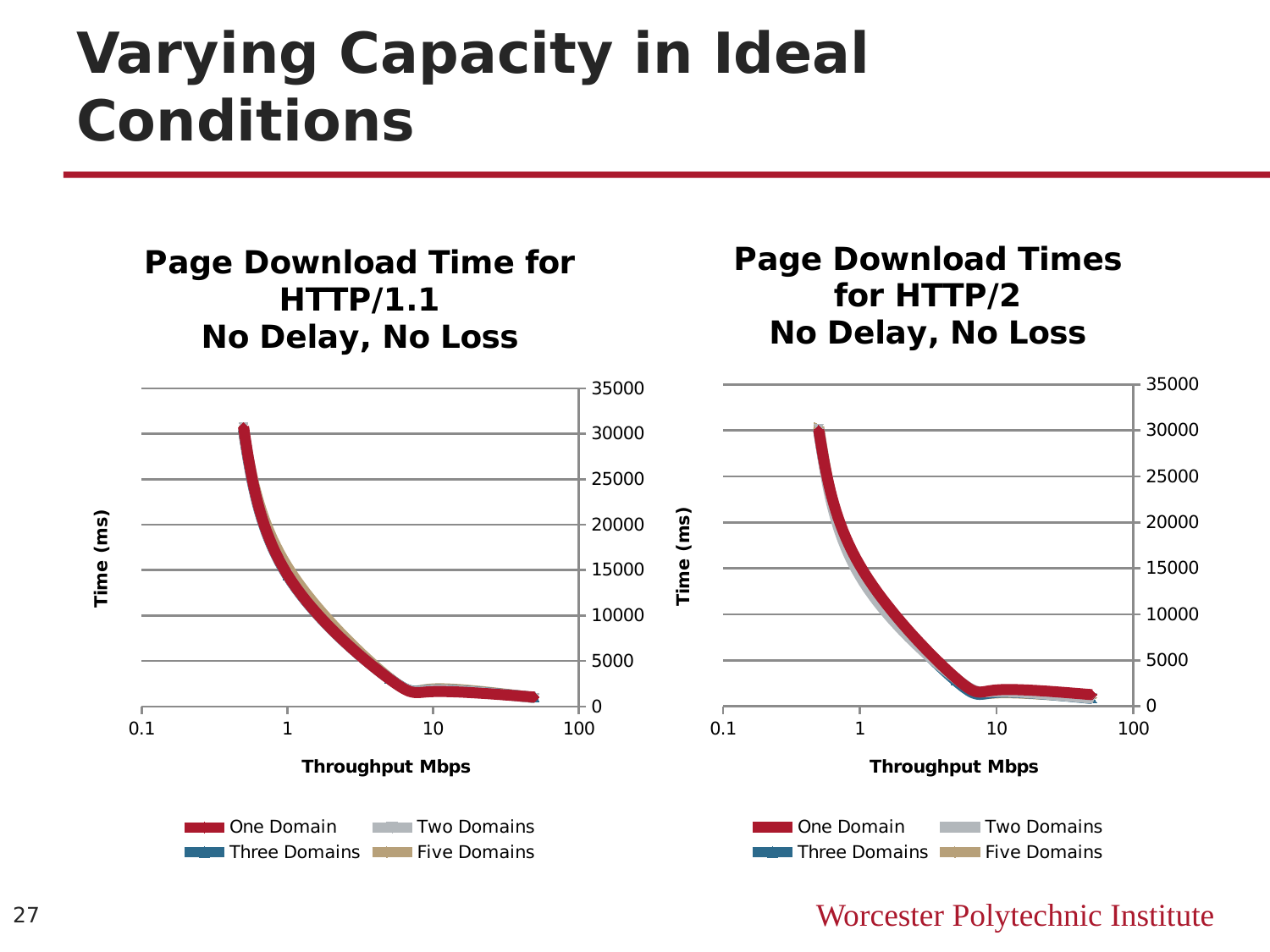

# Varying Capacity in Ideal Conditions

### Chart: Page Download Times for HTTP/2
No Delay, No Loss

| Category |  |  |  |  |
|---|---|---|---|---|

### Chart: Page Download Time for HTTP/1.1
No Delay, No Loss

| Category |  |  |  |  |
|---|---|---|---|---|
27